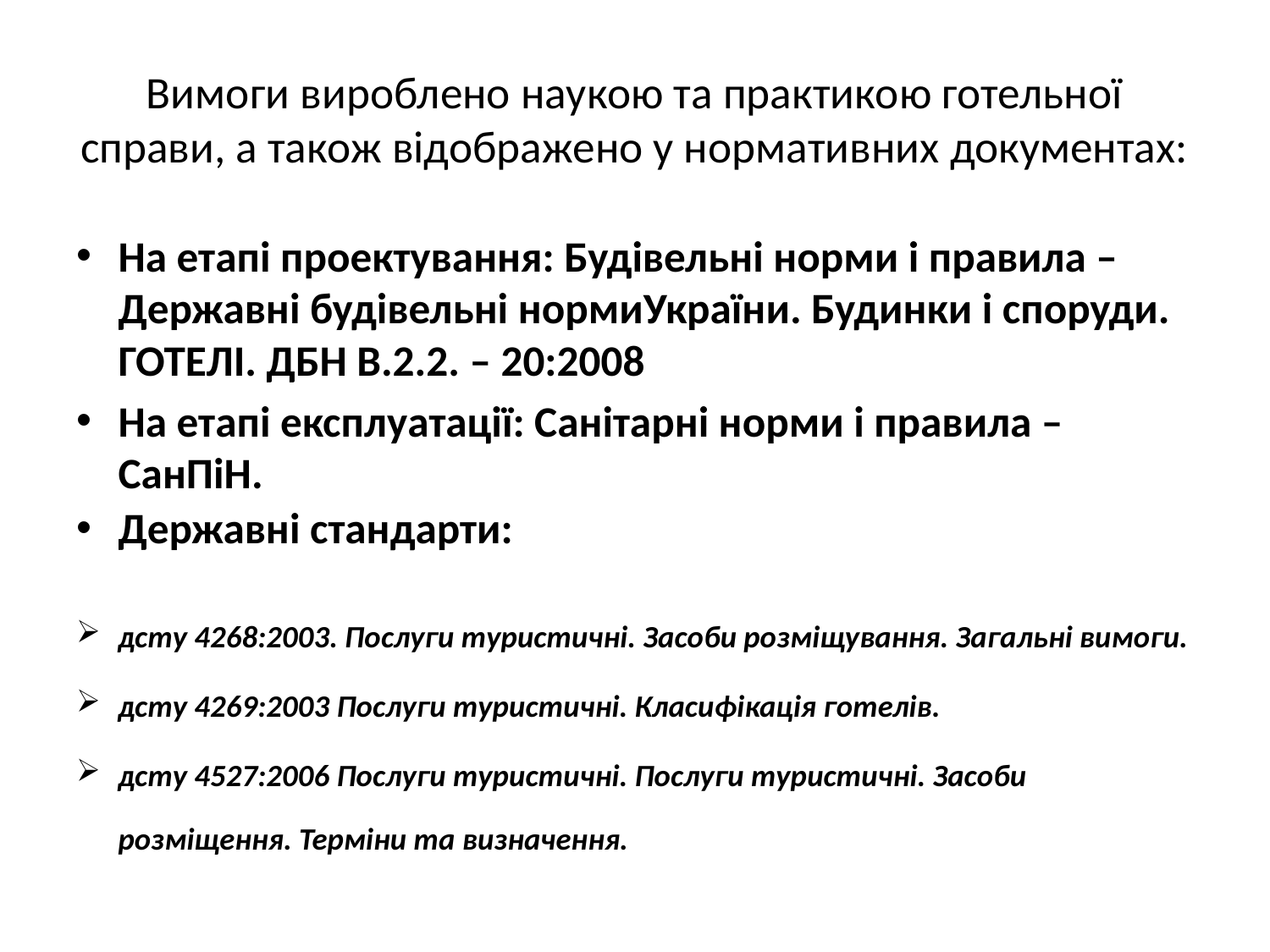

# Вимоги вироблено наукою та практикою готельної справи, а також відображено у нормативних документах:
На етапі проектування: Будівельні норми і правила – Державні будівельні нормиУкраїни. Будинки і споруди. ГОТЕЛІ. ДБН В.2.2. – 20:2008
На етапі експлуатації: Санітарні норми і правила – СанПіН.
Державні стандарти:

дсту 4268:2003. Послуги туристичні. Засоби розміщування. Загальні вимоги.
дсту 4269:2003 Послуги туристичні. Класифікація готелів.
дсту 4527:2006 Послуги туристичні. Послуги туристичні. Засоби розміщення. Терміни та визначення.